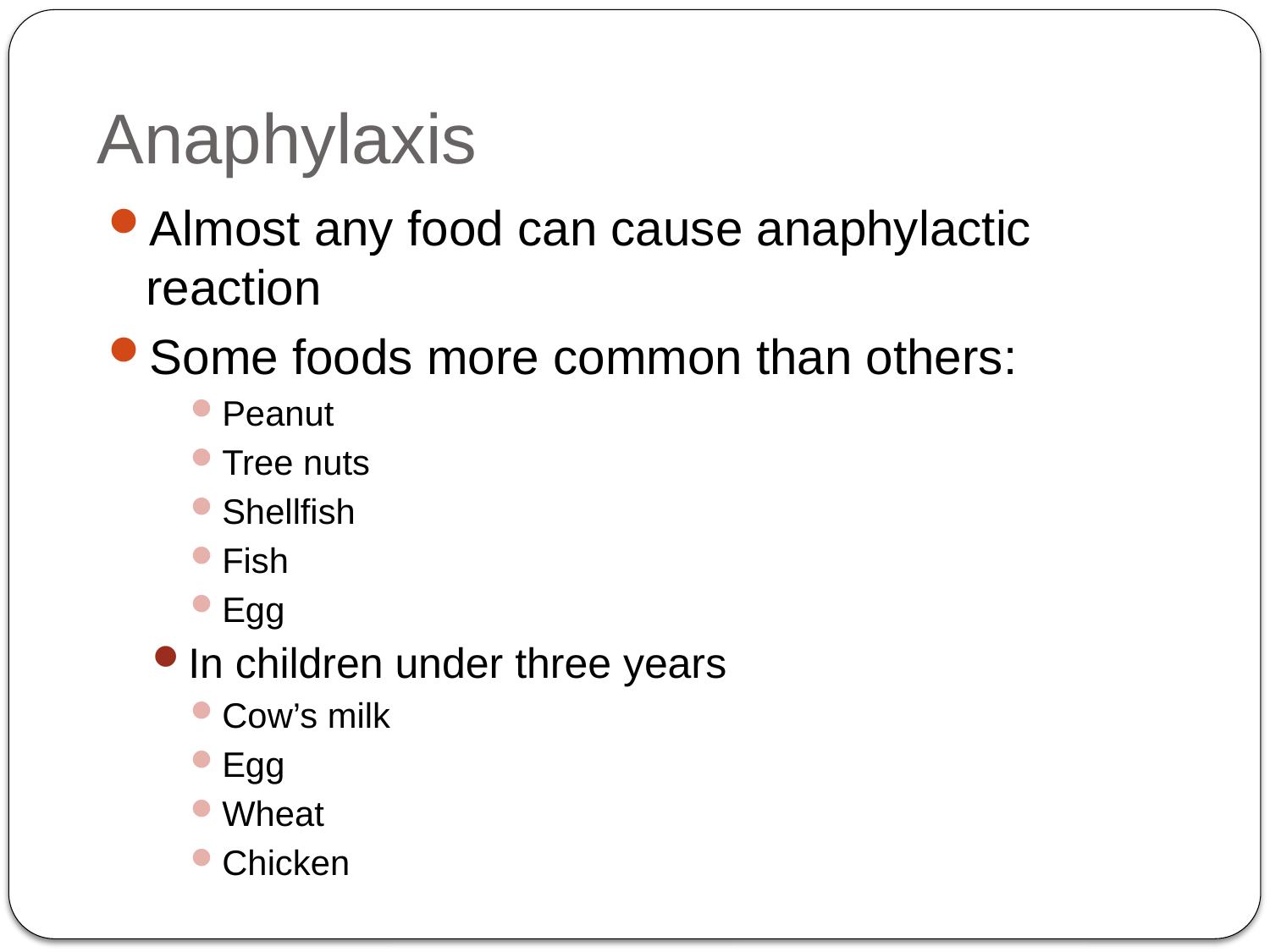

# Anaphylaxis
Almost any food can cause anaphylactic reaction
Some foods more common than others:
Peanut
Tree nuts
Shellfish
Fish
Egg
In children under three years
Cow’s milk
Egg
Wheat
Chicken

15